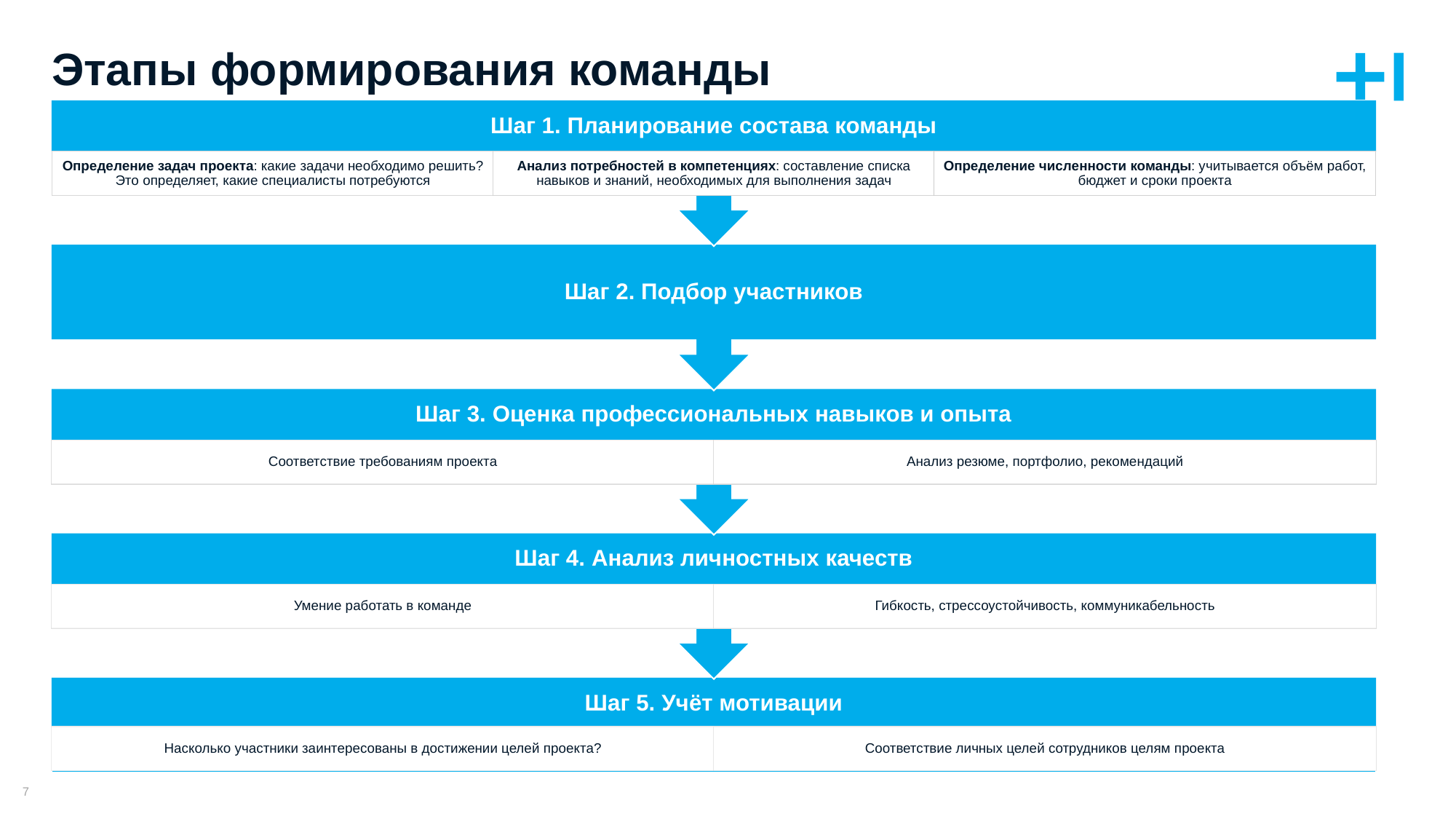

# Этапы формирования команды

Шаг 1. Планирование состава команды

Определение задач проекта: какие задачи необходимо решить? Это определяет, какие специалисты потребуются

Анализ потребностей в компетенциях: составление списка навыков и знаний, необходимых для выполнения задач

Определение численности команды: учитывается объём работ, бюджет и сроки проекта

Шаг 2. Подбор участников

Шаг 3. Оценка профессиональных навыков и опыта

Соответствие требованиям проекта

Анализ резюме, портфолио, рекомендаций

Шаг 4. Анализ личностных качеств

Умение работать в команде

Гибкость, стрессоустойчивость, коммуникабельность

Шаг 5. Учёт мотивации

Насколько участники заинтересованы в достижении целей проекта?

Соответствие личных целей сотрудников целям проекта